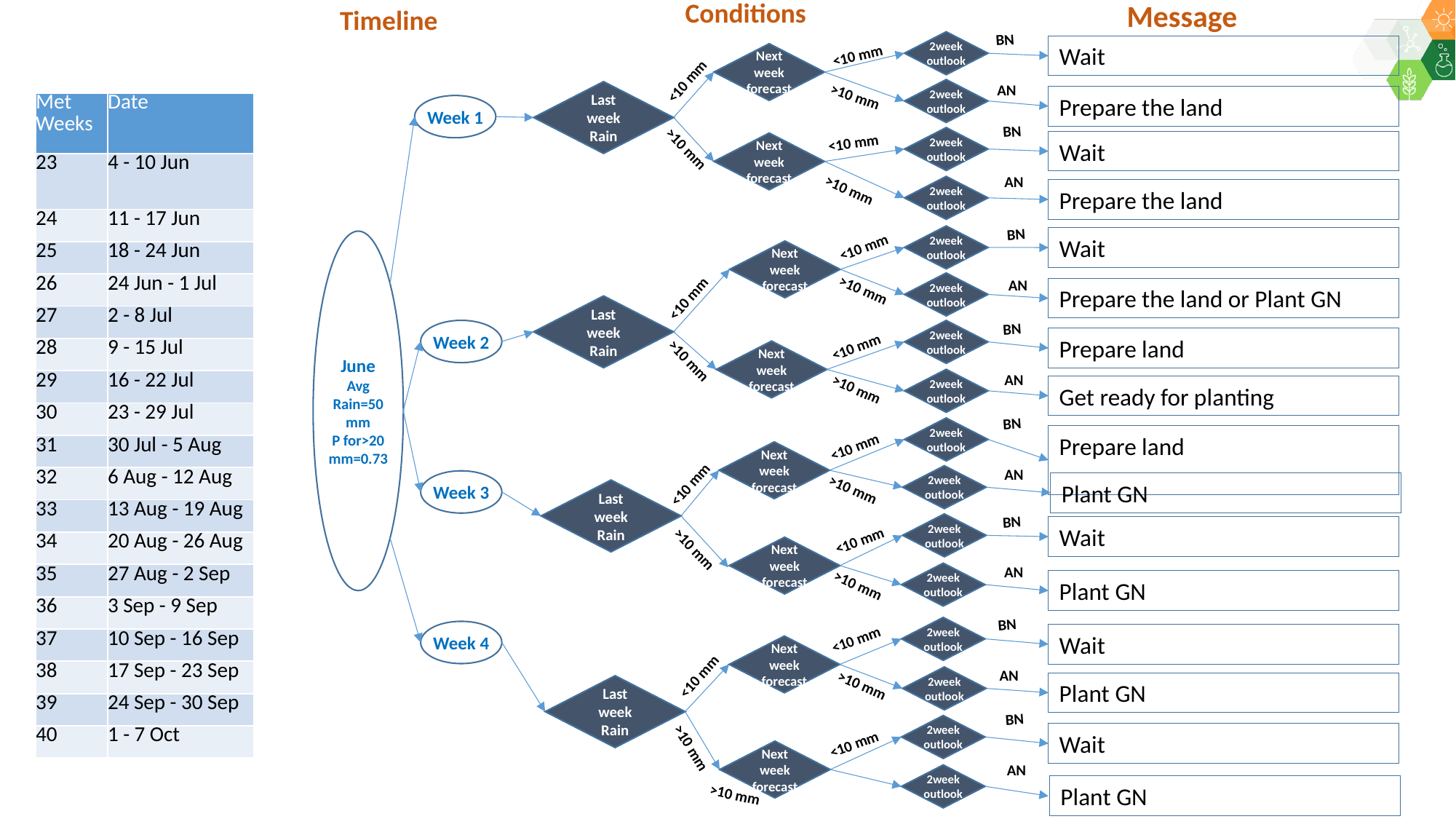

Conditions
Message
Timeline
BN
2week outlook
Wait
<10 mm
Next week forecast
<10 mm
AN
2week outlook
Last week Rain
>10 mm
Prepare the land
| Met Weeks | Date |
| --- | --- |
| 23 | 4 - 10 Jun |
| 24 | 11 - 17 Jun |
| 25 | 18 - 24 Jun |
| 26 | 24 Jun - 1 Jul |
| 27 | 2 - 8 Jul |
| 28 | 9 - 15 Jul |
| 29 | 16 - 22 Jul |
| 30 | 23 - 29 Jul |
| 31 | 30 Jul - 5 Aug |
| 32 | 6 Aug - 12 Aug |
| 33 | 13 Aug - 19 Aug |
| 34 | 20 Aug - 26 Aug |
| 35 | 27 Aug - 2 Sep |
| 36 | 3 Sep - 9 Sep |
| 37 | 10 Sep - 16 Sep |
| 38 | 17 Sep - 23 Sep |
| 39 | 24 Sep - 30 Sep |
| 40 | 1 - 7 Oct |
Week 1
BN
<10 mm
2week outlook
Wait
Next week forecast
>10 mm
AN
2week outlook
>10 mm
Prepare the land
BN
2week outlook
Wait
<10 mm
June
Avg Rain=50 mm
P for>20 mm=0.73
Next week forecast
AN
2week outlook
<10 mm
>10 mm
Prepare the land or Plant GN
Last week Rain
BN
Week 2
2week outlook
Prepare land
<10 mm
Next week forecast
>10 mm
AN
2week outlook
Get ready for planting
>10 mm
BN
2week outlook
Prepare land

<10 mm
Next week forecast
AN
<10 mm
2week outlook
Week 3
Plant GN
>10 mm
Last week Rain
BN
2week outlook
Wait
<10 mm
Next week forecast
>10 mm
AN
2week outlook
Plant GN
>10 mm
BN
2week outlook
Week 4
<10 mm
Wait
Next week forecast
<10 mm
AN
2week outlook
Plant GN
>10 mm
Last week Rain
BN
2week outlook
Wait
<10 mm
>10 mm
Next week forecast
AN
2week outlook
Plant GN
>10 mm